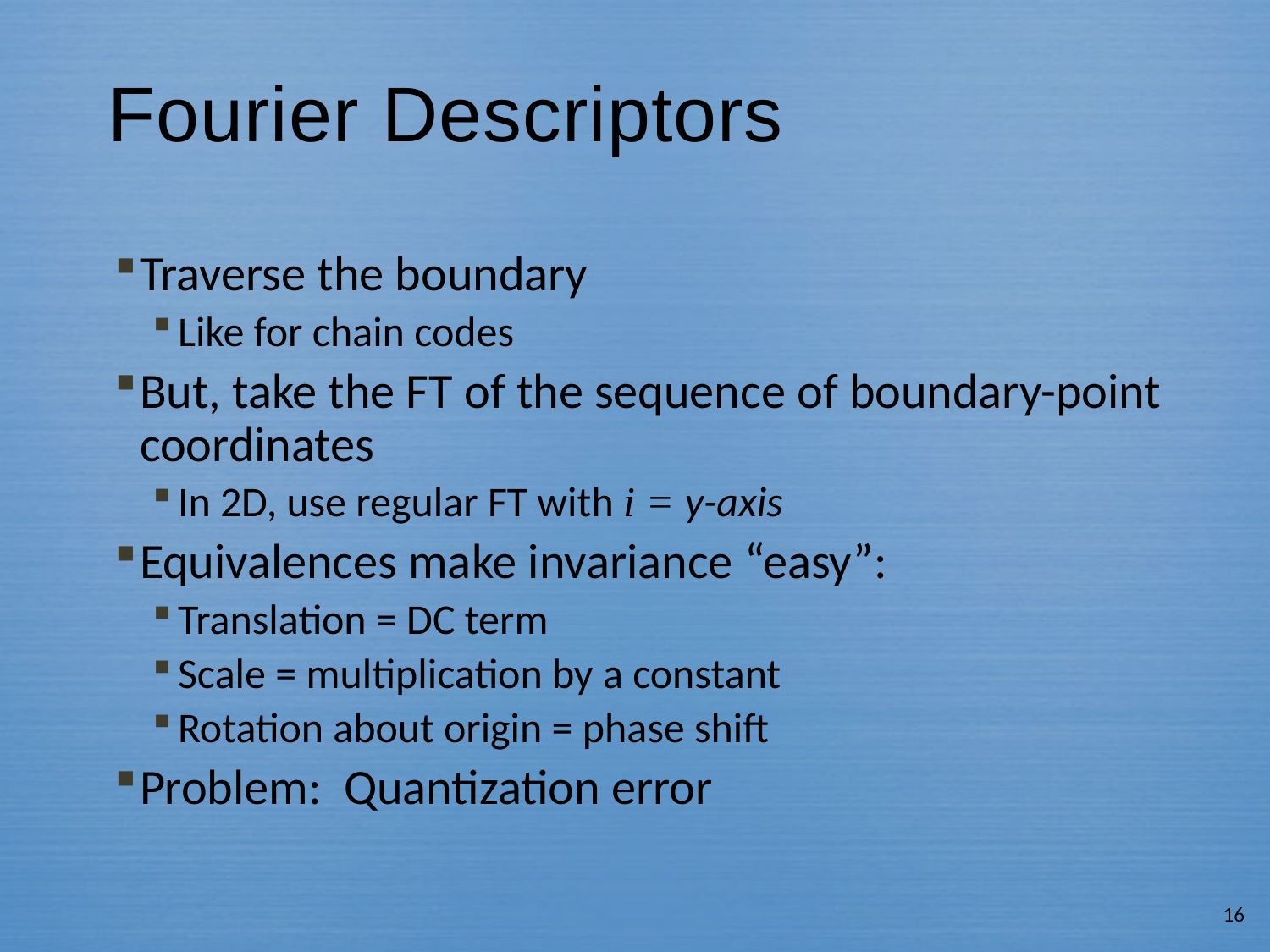

# Fourier Descriptors
Traverse the boundary
Like for chain codes
But, take the FT of the sequence of boundary-point coordinates
In 2D, use regular FT with i = y-axis
Equivalences make invariance “easy”:
Translation = DC term
Scale = multiplication by a constant
Rotation about origin = phase shift
Problem:  Quantization error
16